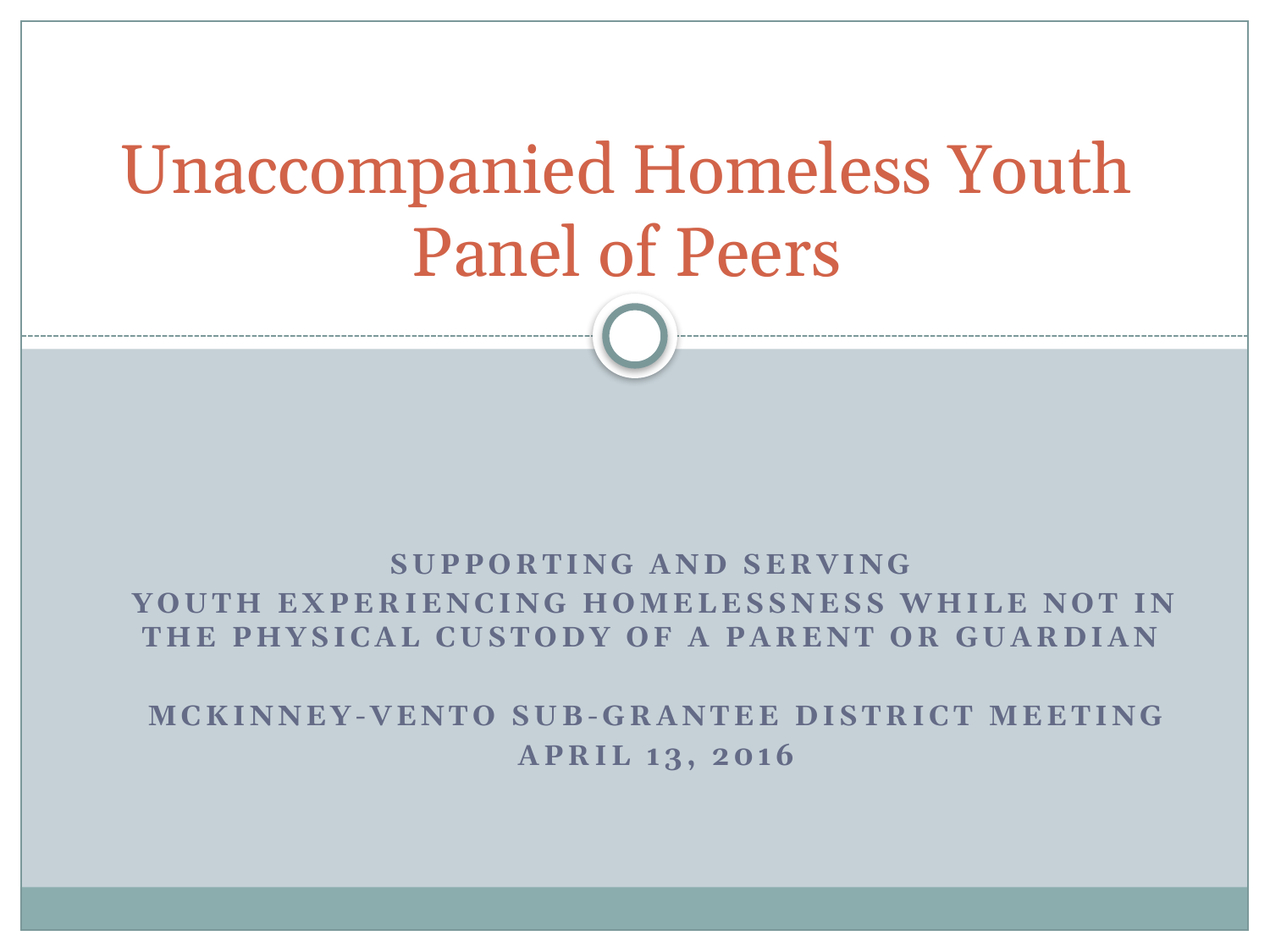

# Unaccompanied Homeless Youth Panel of Peers
Supporting and Serving
Youth Experiencing Homelessness While Not in the Physical Custody of a Parent or Guardian

McKinney-Vento Sub-grantee District Meeting
April 13, 2016